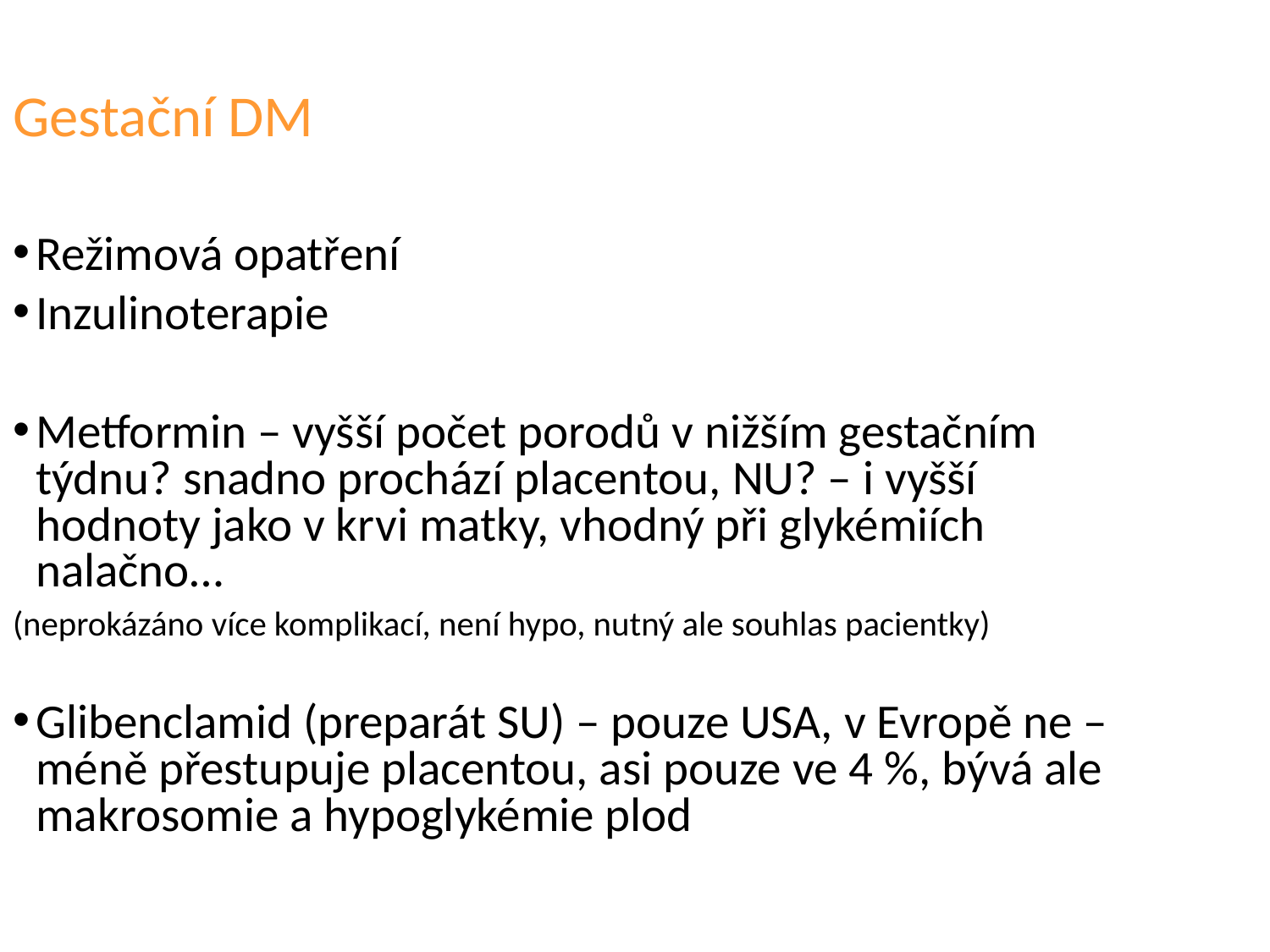

Gestační DM

Režimová opatření
Inzulinoterapie

Metformin – vyšší počet porodů v nižším gestačním týdnu? snadno prochází placentou, NU? – i vyšší hodnoty jako v krvi matky, vhodný při glykémiích nalačno…
(neprokázáno více komplikací, není hypo, nutný ale souhlas pacientky)

Glibenclamid (preparát SU) – pouze USA, v Evropě ne – méně přestupuje placentou, asi pouze ve 4 %, bývá ale makrosomie a hypoglykémie plod